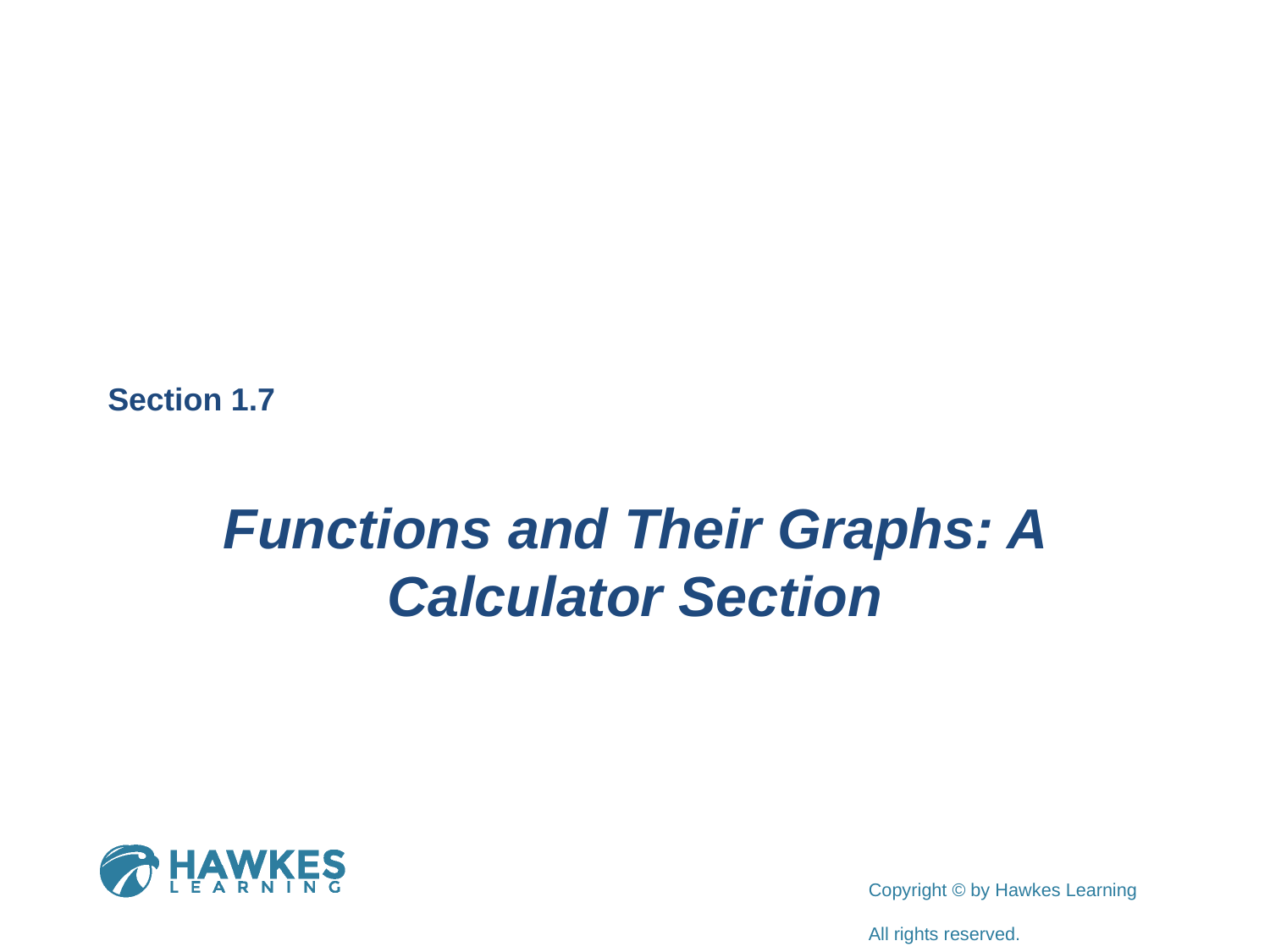

Section 1.7
Functions and Their Graphs: A Calculator Section